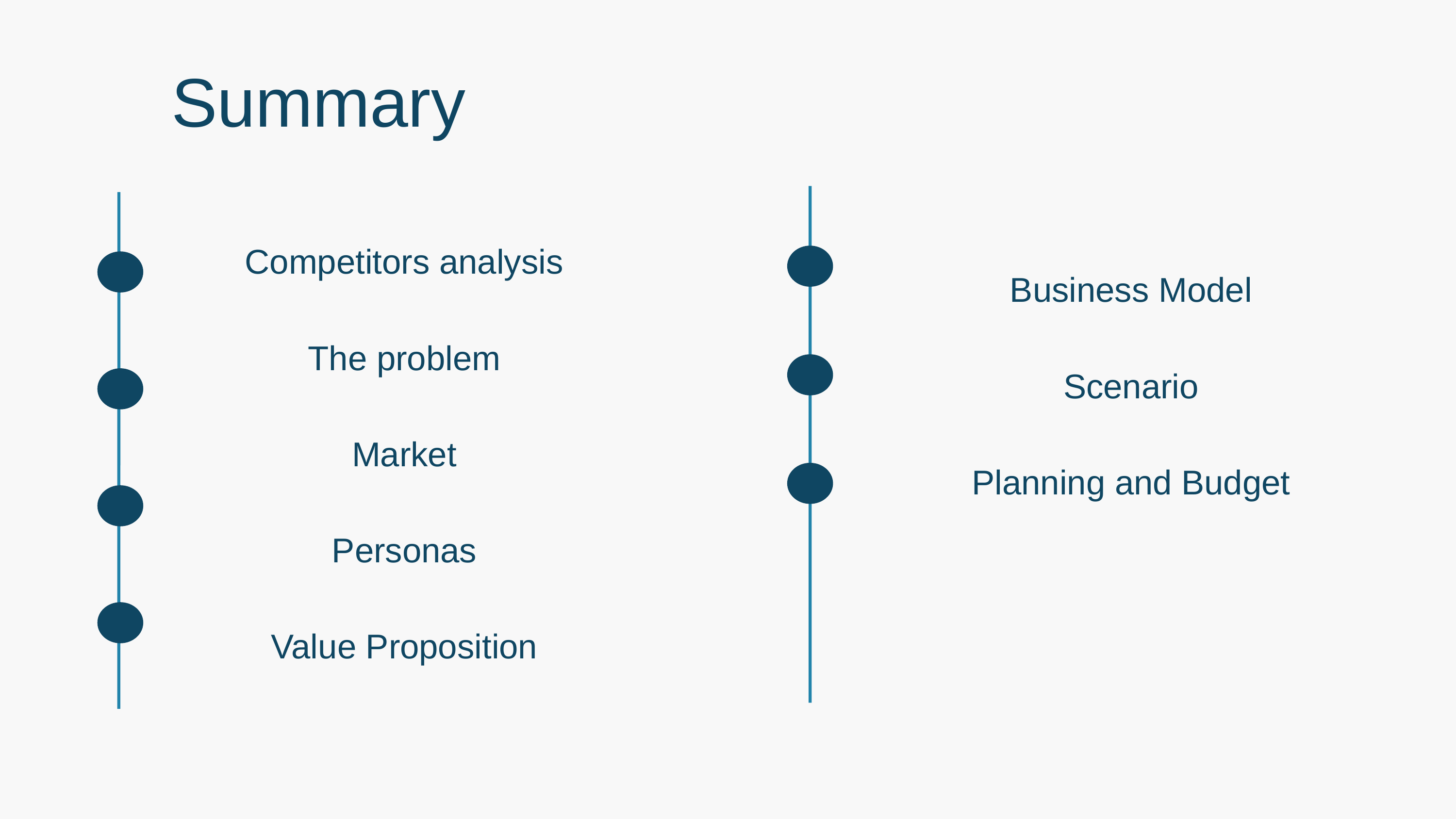

Summary

Competitors analysis

The problem

Market

Personas

Value Proposition

Business Model

Scenario

Planning and Budget